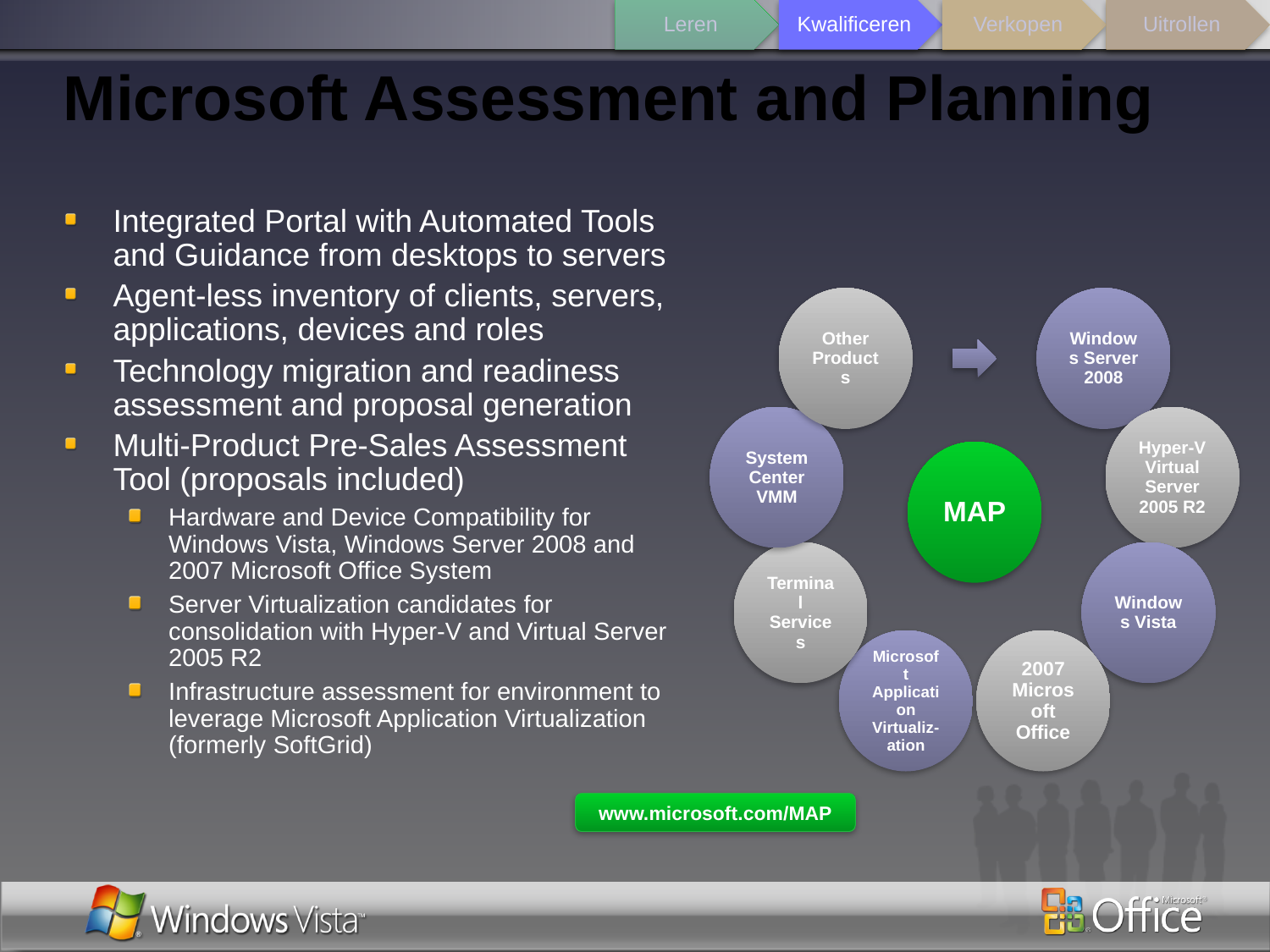

Leren
Verkopen
Uitrollen
Kwalificeren

# Microsoft Assessment and Planning
Integrated Portal with Automated Tools and Guidance from desktops to servers
Agent-less inventory of clients, servers, applications, devices and roles
Technology migration and readiness assessment and proposal generation
Multi-Product Pre-Sales Assessment Tool (proposals included)
Hardware and Device Compatibility for Windows Vista, Windows Server 2008 and 2007 Microsoft Office System
Server Virtualization candidates for consolidation with Hyper-V and Virtual Server 2005 R2
Infrastructure assessment for environment to leverage Microsoft Application Virtualization (formerly SoftGrid)
MAP
Windows Server 2008
Other Products
Hyper-V
Virtual Server 2005 R2
Windows Vista
2007 Microsoft Office
Microsoft
Application
Virtualiz-ation
Terminal Services
System Center VMM
www.microsoft.com/MAP